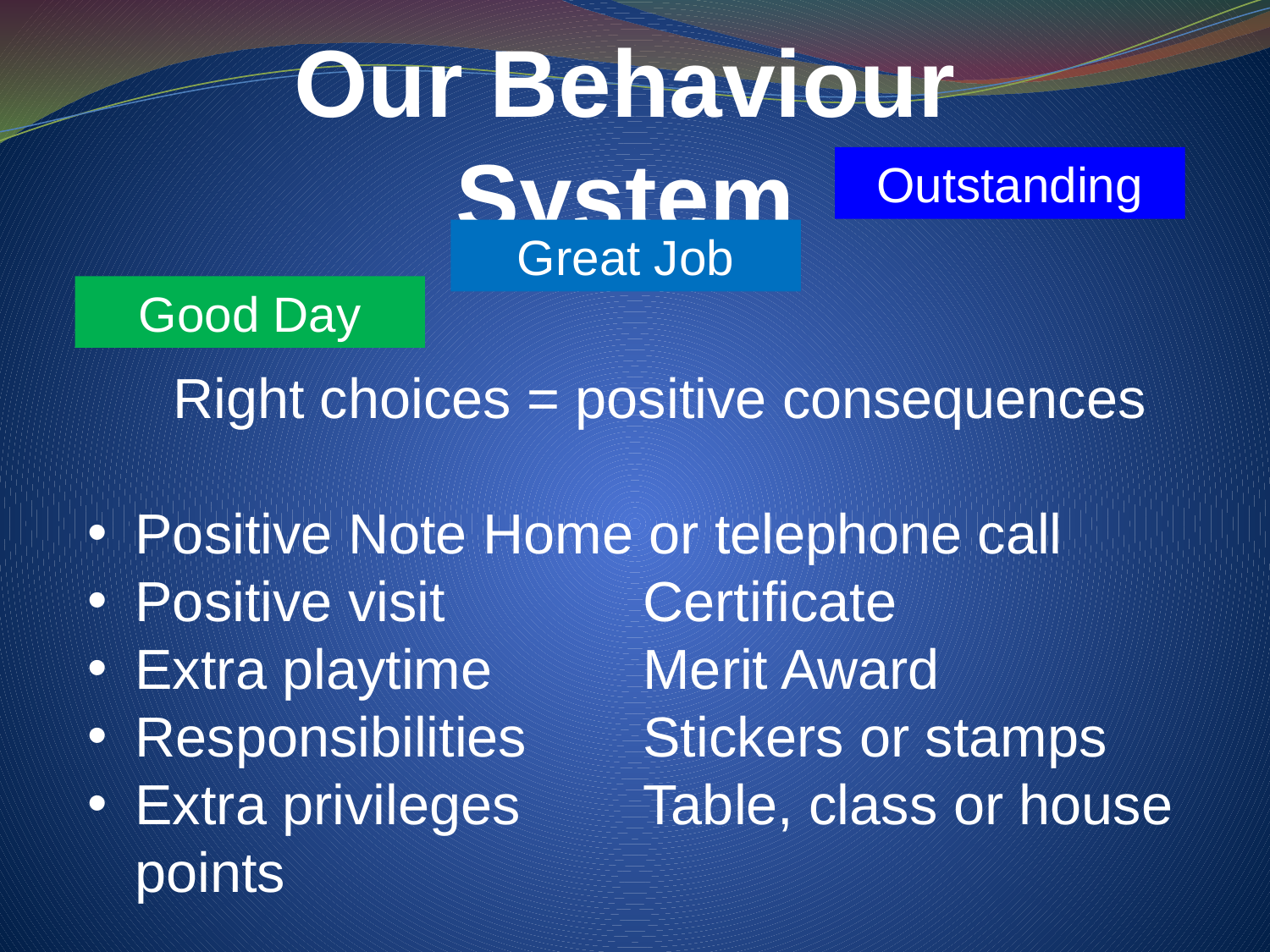

Our Behaviour System
Outstanding
Great Job
Good Day
Right choices = positive consequences

Positive Note Home or telephone call
Positive visit		Certificate
Extra playtime		Merit Award
Responsibilities	Stickers or stamps
Extra privileges	Table, class or house points